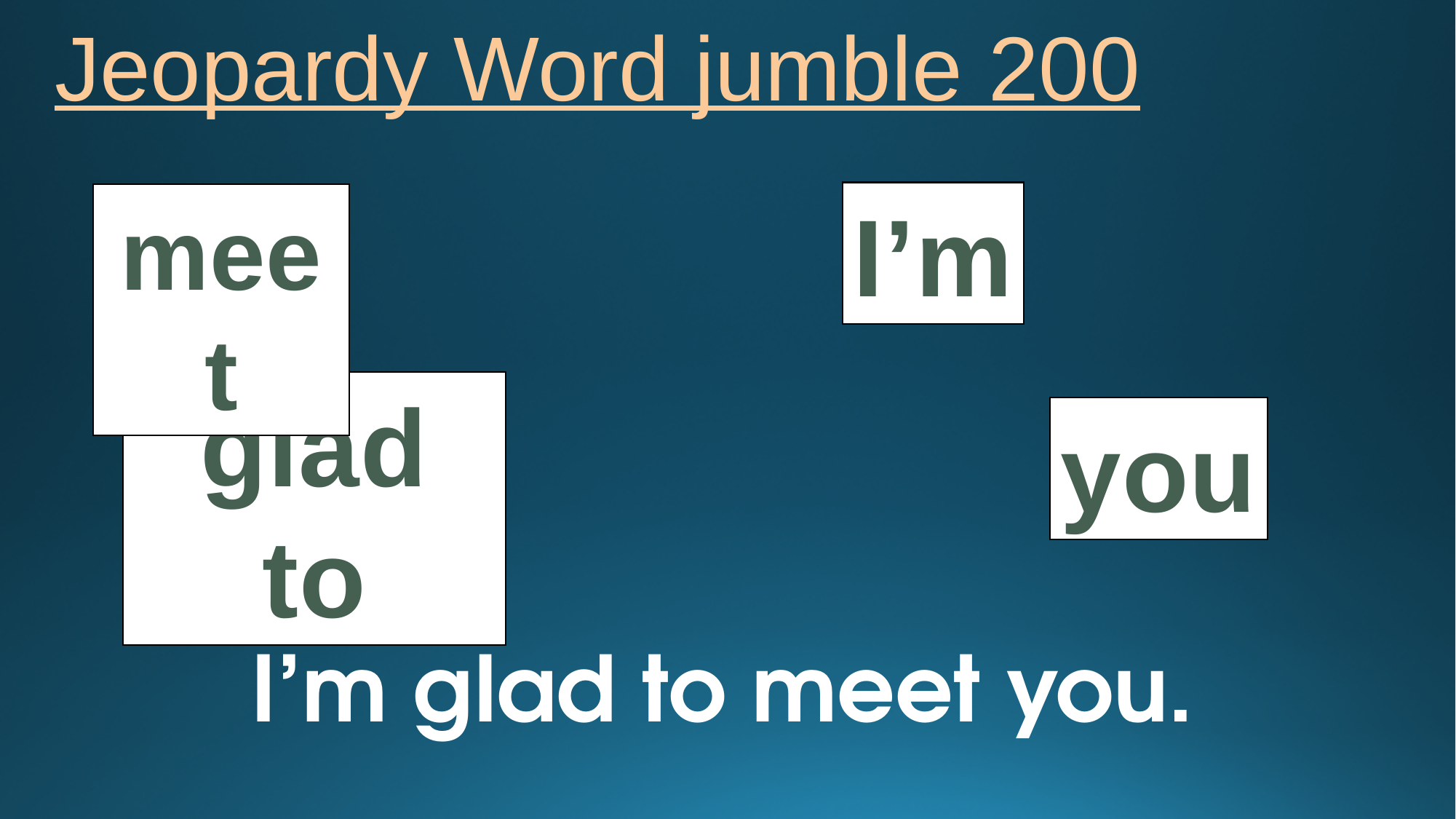

# Jeopardy Word jumble 200
I’m
meet
glad to
you
I’m glad to meet you.